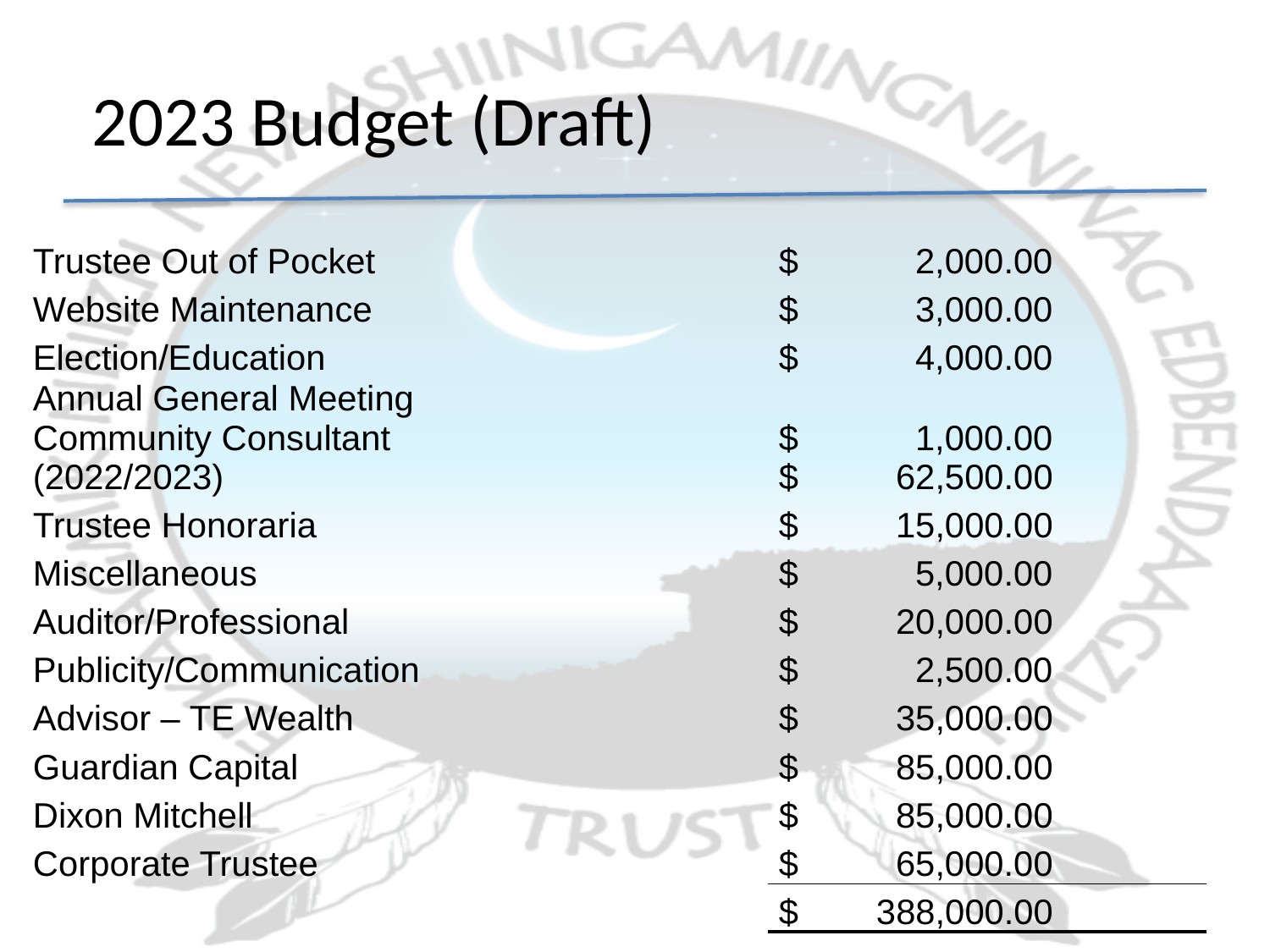

# 2023 Budget (Draft)
| Trustee Out of Pocket |  | $ 2,000.00 |
| --- | --- | --- |
| Website Maintenance |  | $ 3,000.00 |
| Election/Education |  | $ 4,000.00 |
| Annual General Meeting Community Consultant (2022/2023) |  | $ 1,000.00 $ 62,500.00 |
| Trustee Honoraria |  | $ 15,000.00 |
| Miscellaneous |  | $ 5,000.00 |
| Auditor/Professional |  | $ 20,000.00 |
| Publicity/Communication |  | $ 2,500.00 |
| Advisor – TE Wealth |  | $ 35,000.00 |
| Guardian Capital |  | $ 85,000.00 |
| Dixon Mitchell |  | $ 85,000.00 |
| Corporate Trustee |  | $ 65,000.00 |
|  |  | $ 388,000.00 |